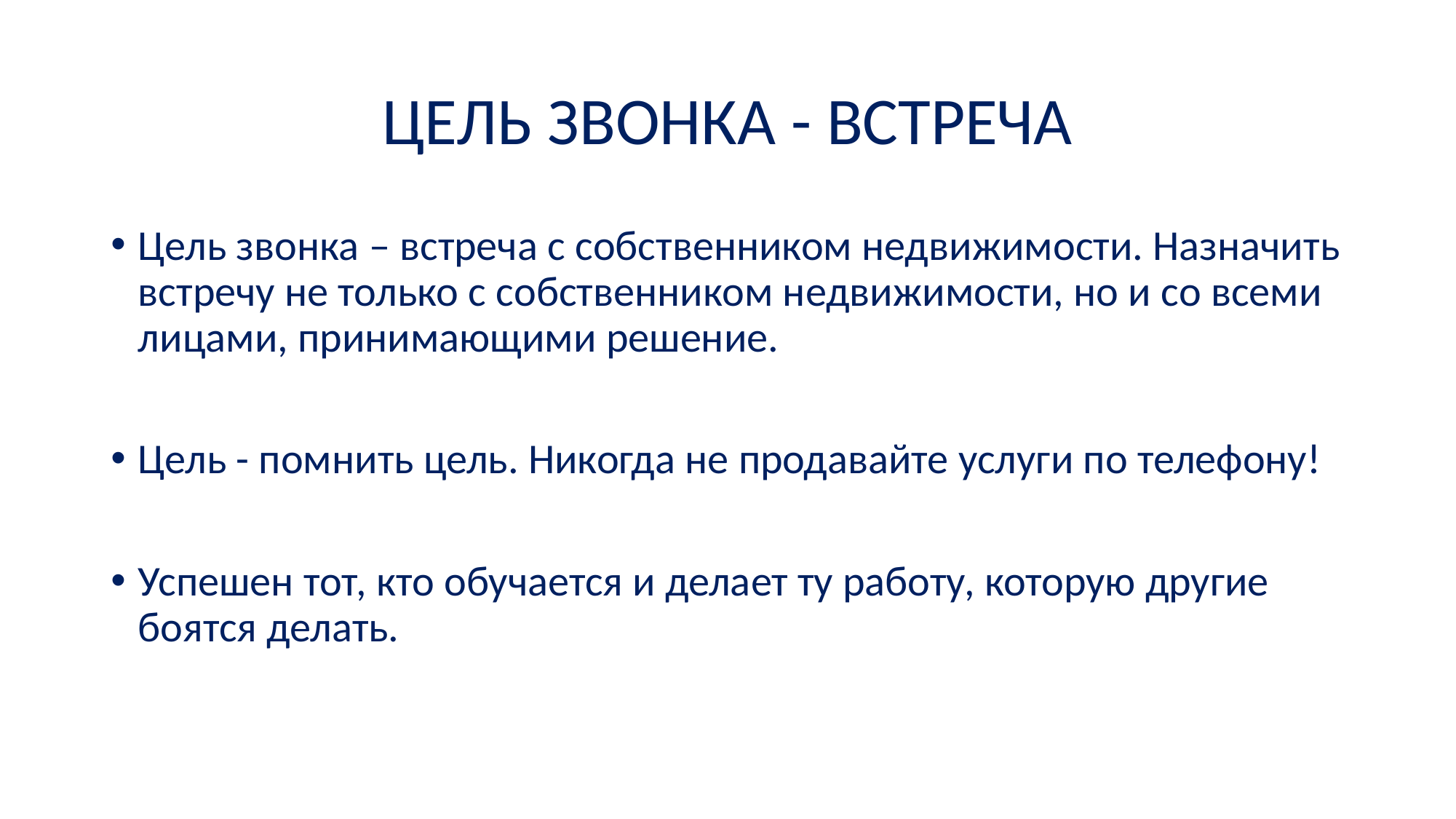

# ЦЕЛЬ ЗВОНКА - ВСТРЕЧА
Цель звонка – встреча с собственником недвижимости. Назначить встречу не только с собственником недвижимости, но и со всеми лицами, принимающими решение.

Цель - помнить цель. Никогда не продавайте услуги по телефону!

Успешен тот, кто обучается и делает ту работу, которую другие боятся делать.